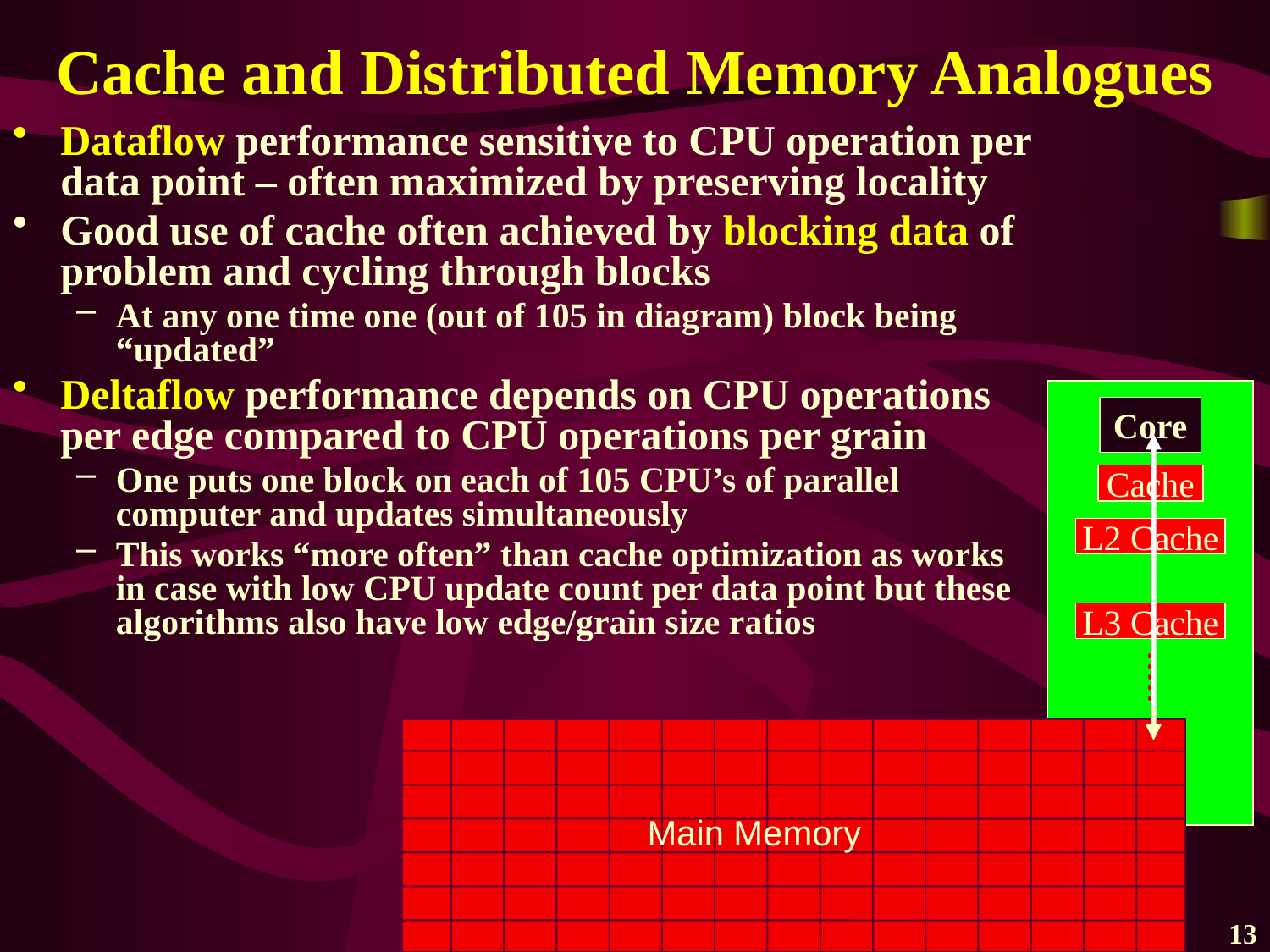

# Cache and Distributed Memory Analogues
Dataflow performance sensitive to CPU operation per data point – often maximized by preserving locality
Good use of cache often achieved by blocking data of problem and cycling through blocks
At any one time one (out of 105 in diagram) block being “updated”
Deltaflow performance depends on CPU operations
per edge compared to CPU operations per grain
One puts one block on each of 105 CPU’s of parallel computer and updates simultaneously
This works “more often” than cache optimization as works in case with low CPU update count per data point but these algorithms also have low edge/grain size ratios

Core

Cache
Cache
L2 Cache
L3 Cache

Main Memory
PC08 Tutorial  gcf@indiana.edu
13